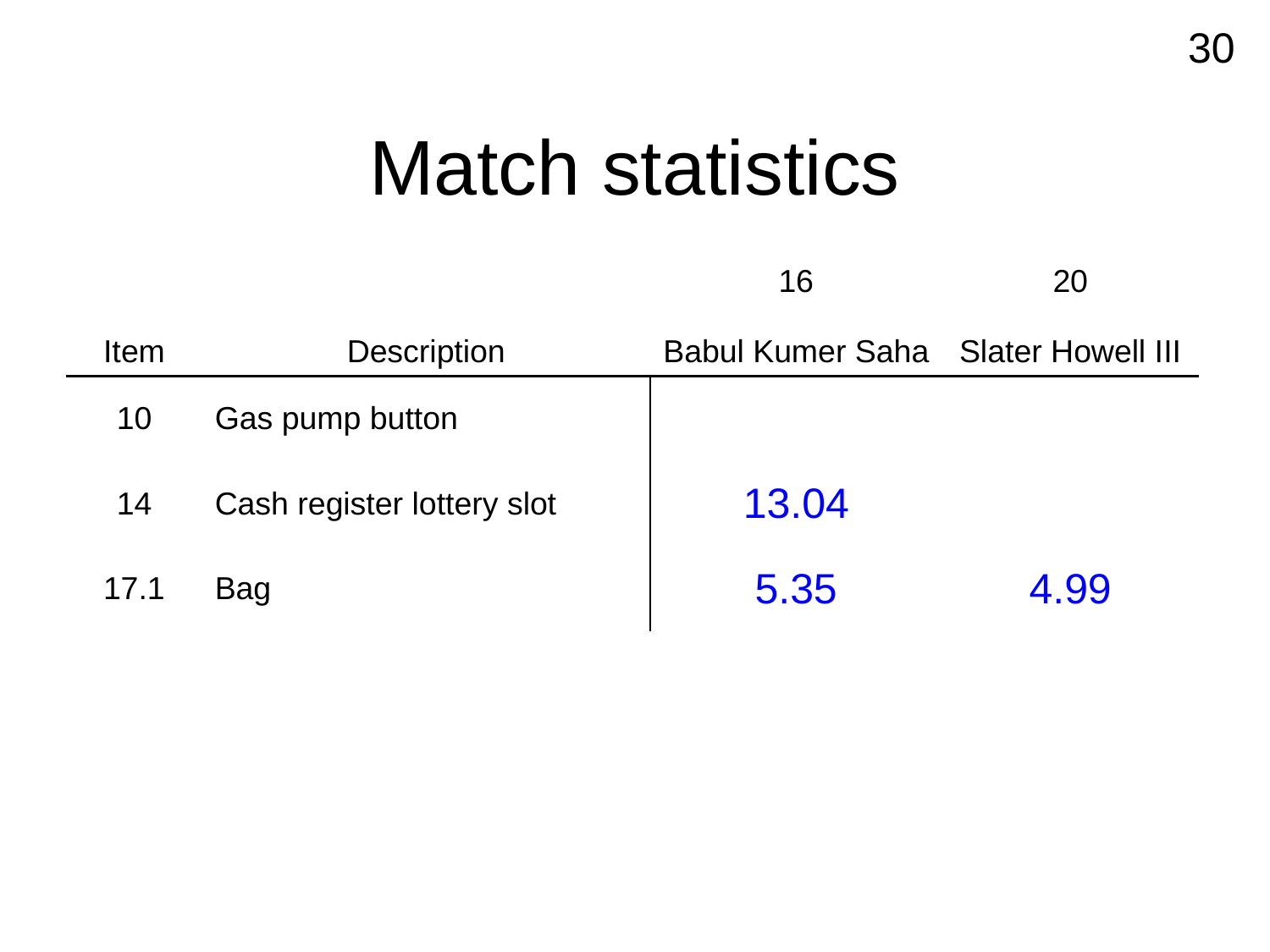

30
# Match statistics
| Item | Description | 16 Babul Kumer Saha | 20 Slater Howell III |
| --- | --- | --- | --- |
| 10 | Gas pump button |  |  |
| 14 | Cash register lottery slot | 13.04 |  |
| 17.1 | Bag | 5.35 | 4.99 |